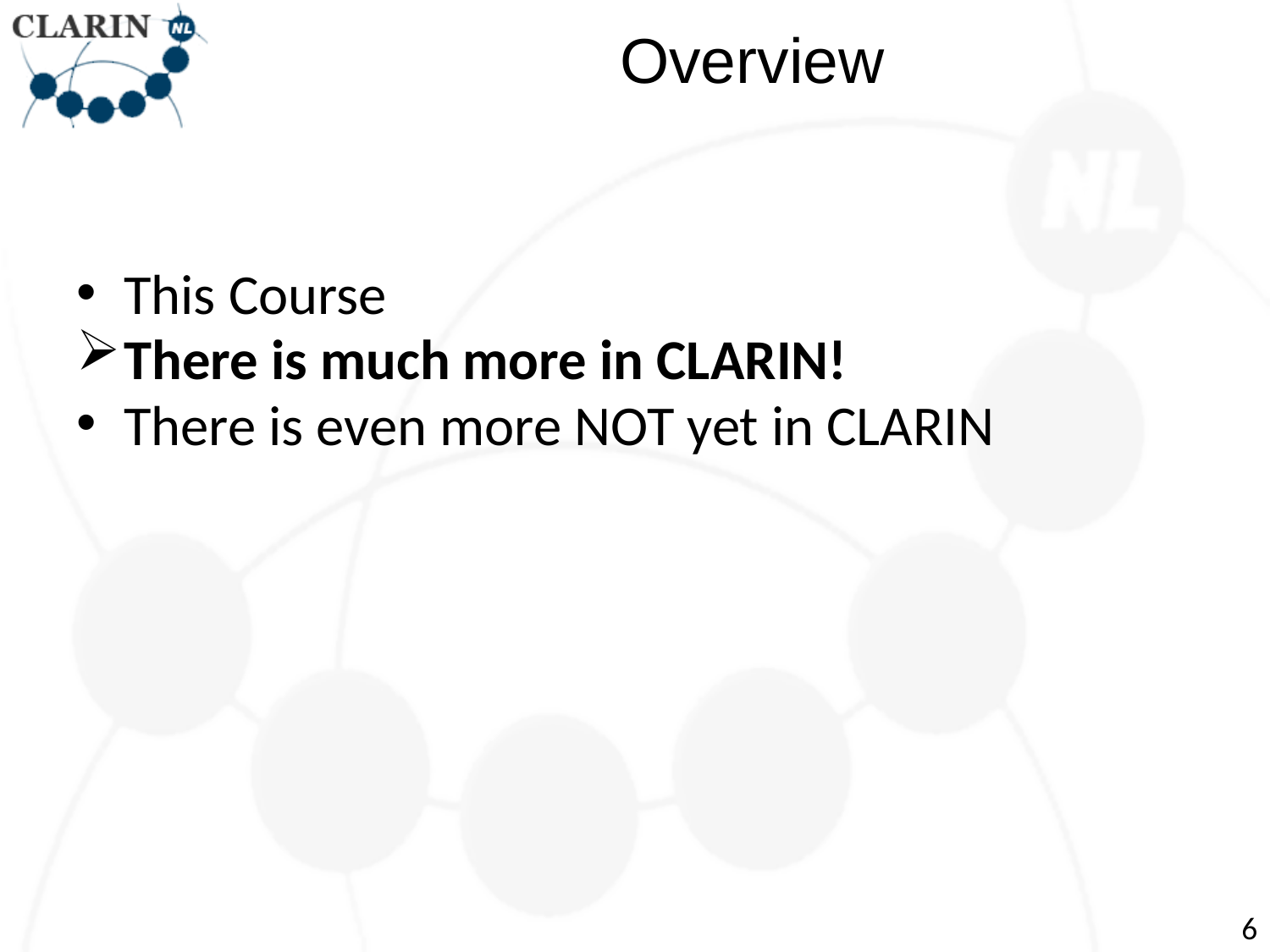

# Overview
This Course
There is much more in CLARIN!
There is even more NOT yet in CLARIN

6